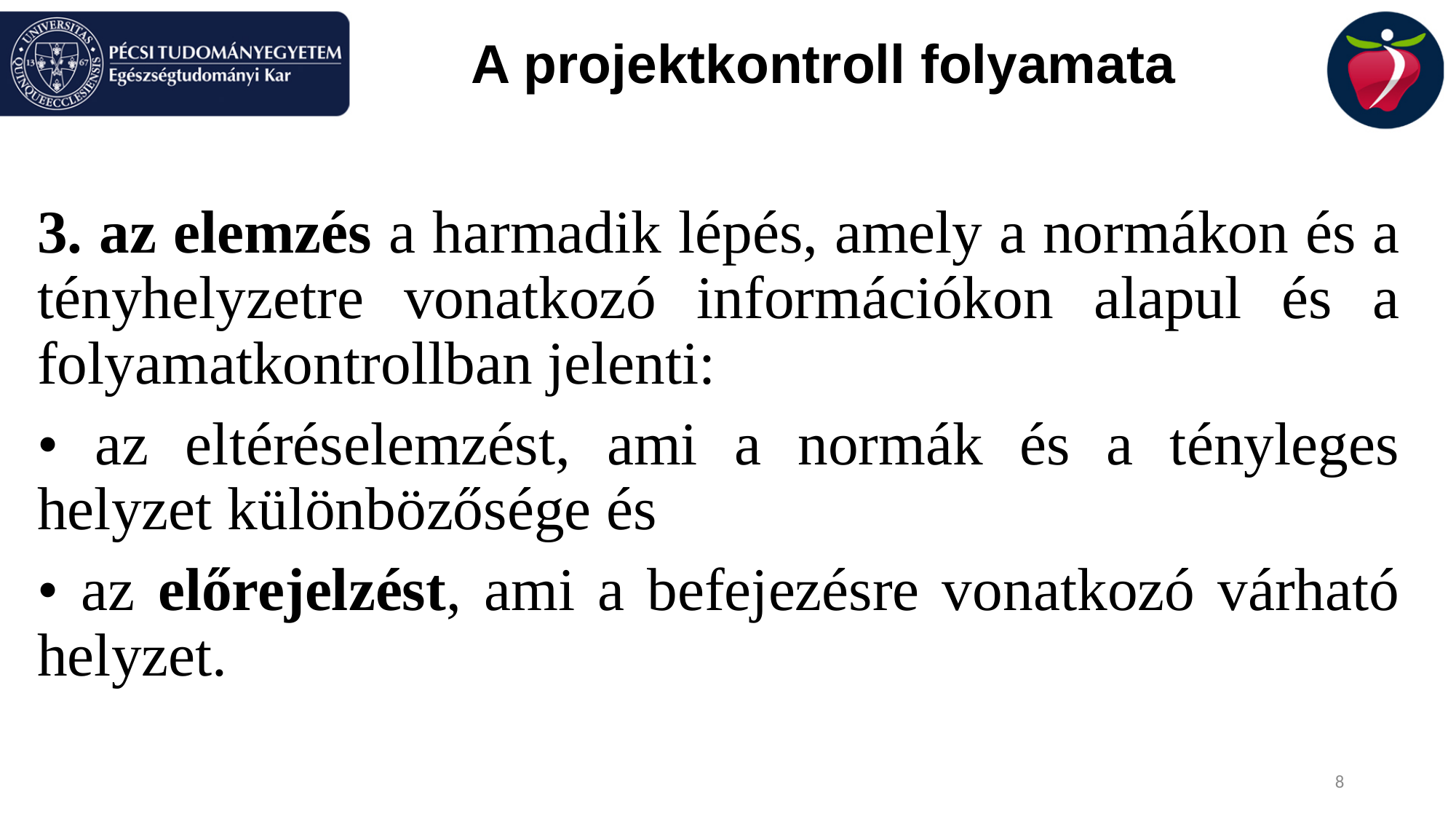

# A projektkontroll folyamata

3. az elemzés a harmadik lépés, amely a normákon és a tényhelyzetre vonatkozó információkon alapul és a folyamatkontrollban jelenti:
• az eltéréselemzést, ami a normák és a tényleges helyzet különbözősége és
• az előrejelzést, ami a befejezésre vonatkozó várható helyzet.

8